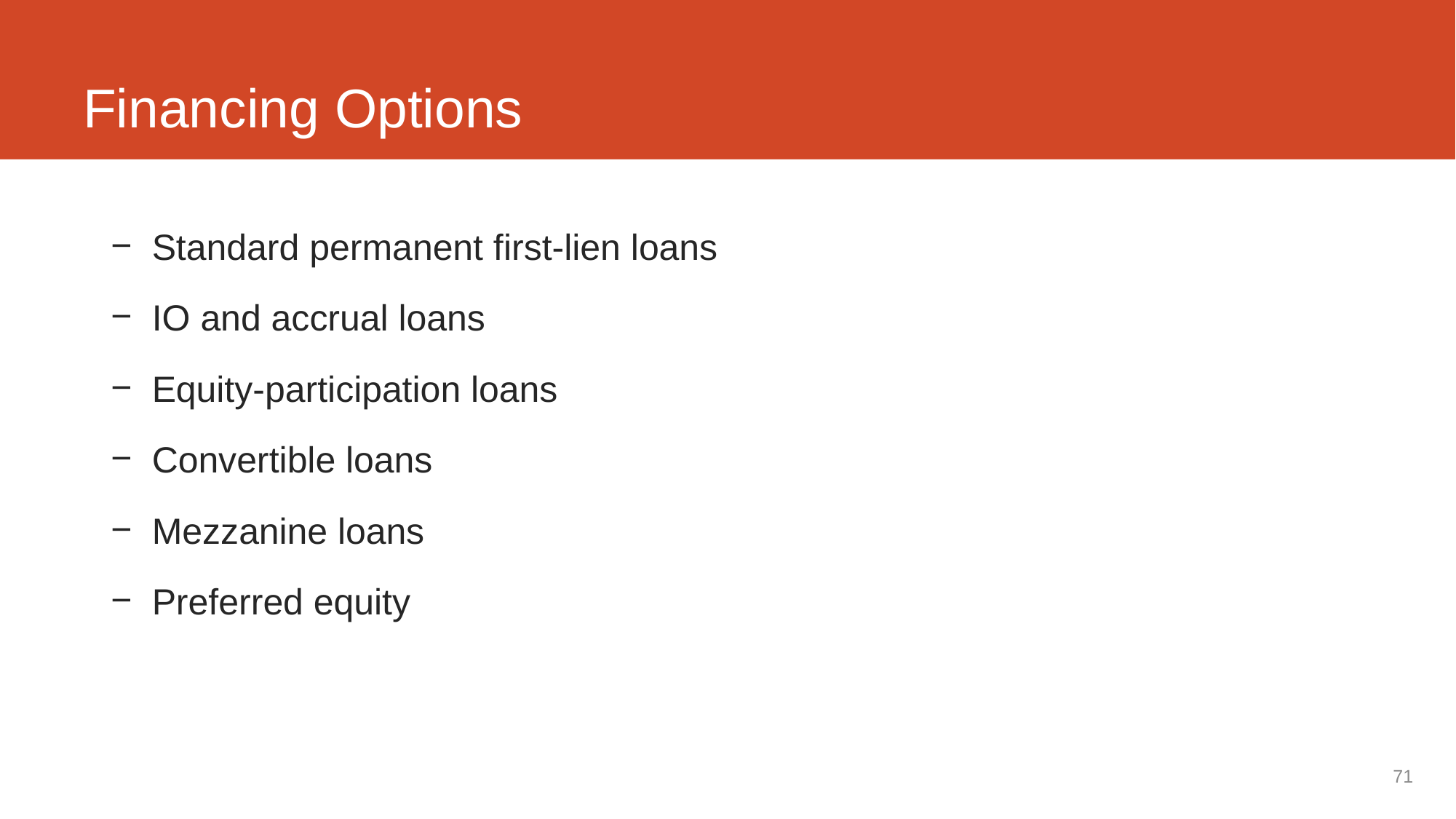

# Financing Options
Standard permanent first-lien loans
IO and accrual loans
Equity-participation loans
Convertible loans
Mezzanine loans
Preferred equity
71